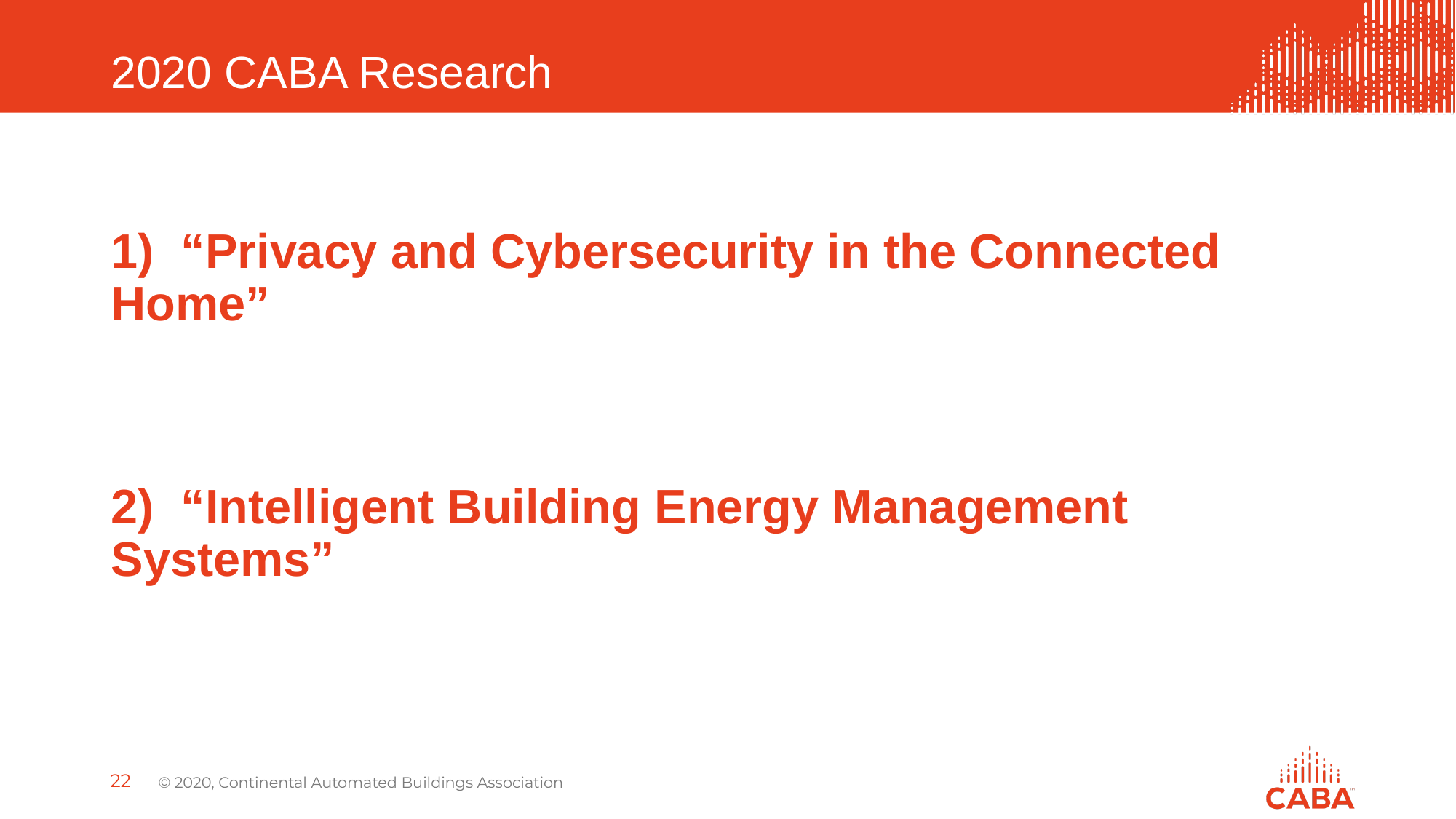

# 2020 CABA Research

1)  “Privacy and Cybersecurity in the Connected Home”

2)  “Intelligent Building Energy Management Systems”

22
© 2020, Continental Automated Buildings Association